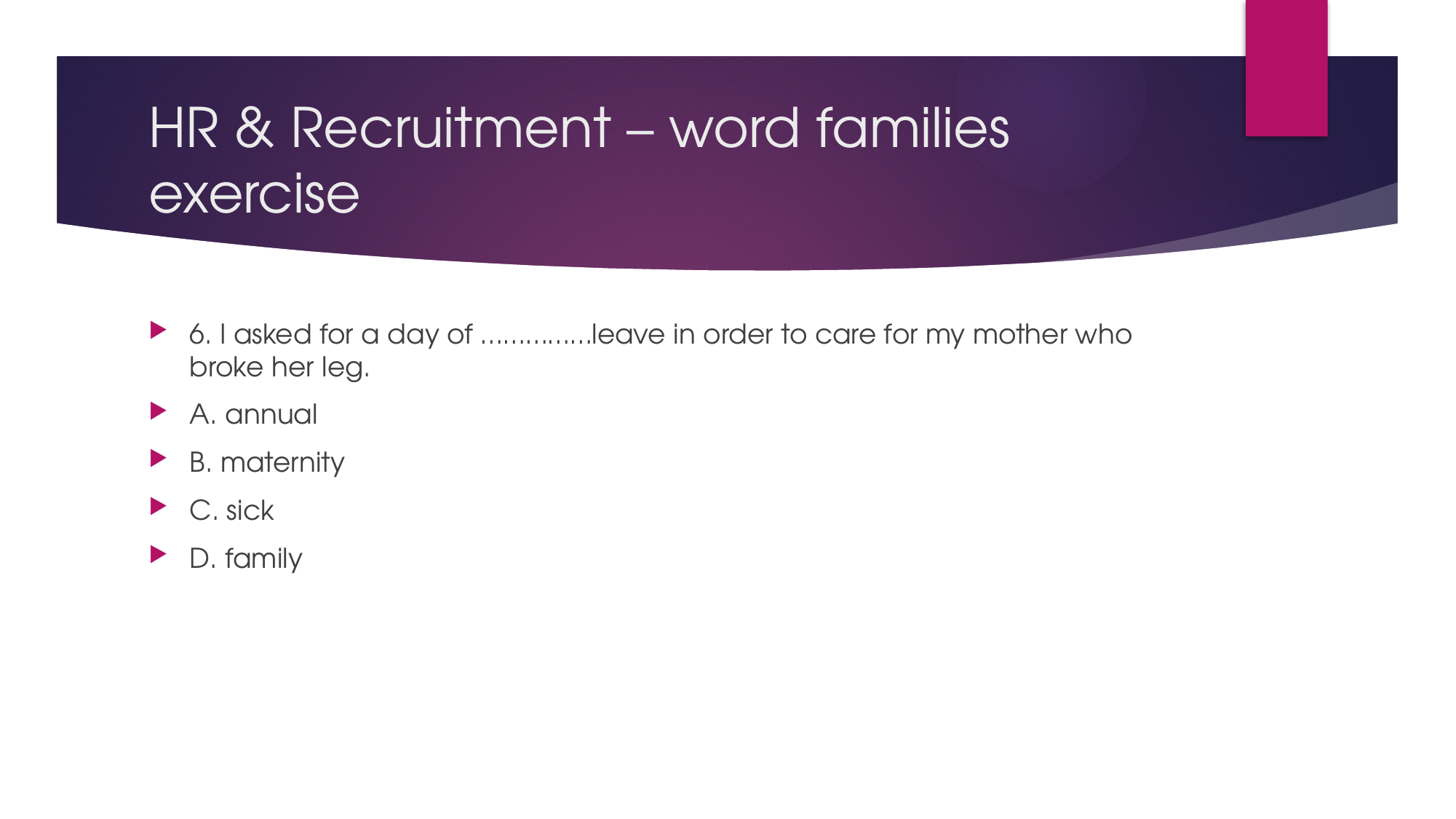

# HR & Recruitment – word families exercise
6. I asked for a day of ……………leave in order to care for my mother who broke her leg.
A. annual
B. maternity
C. sick
D. family